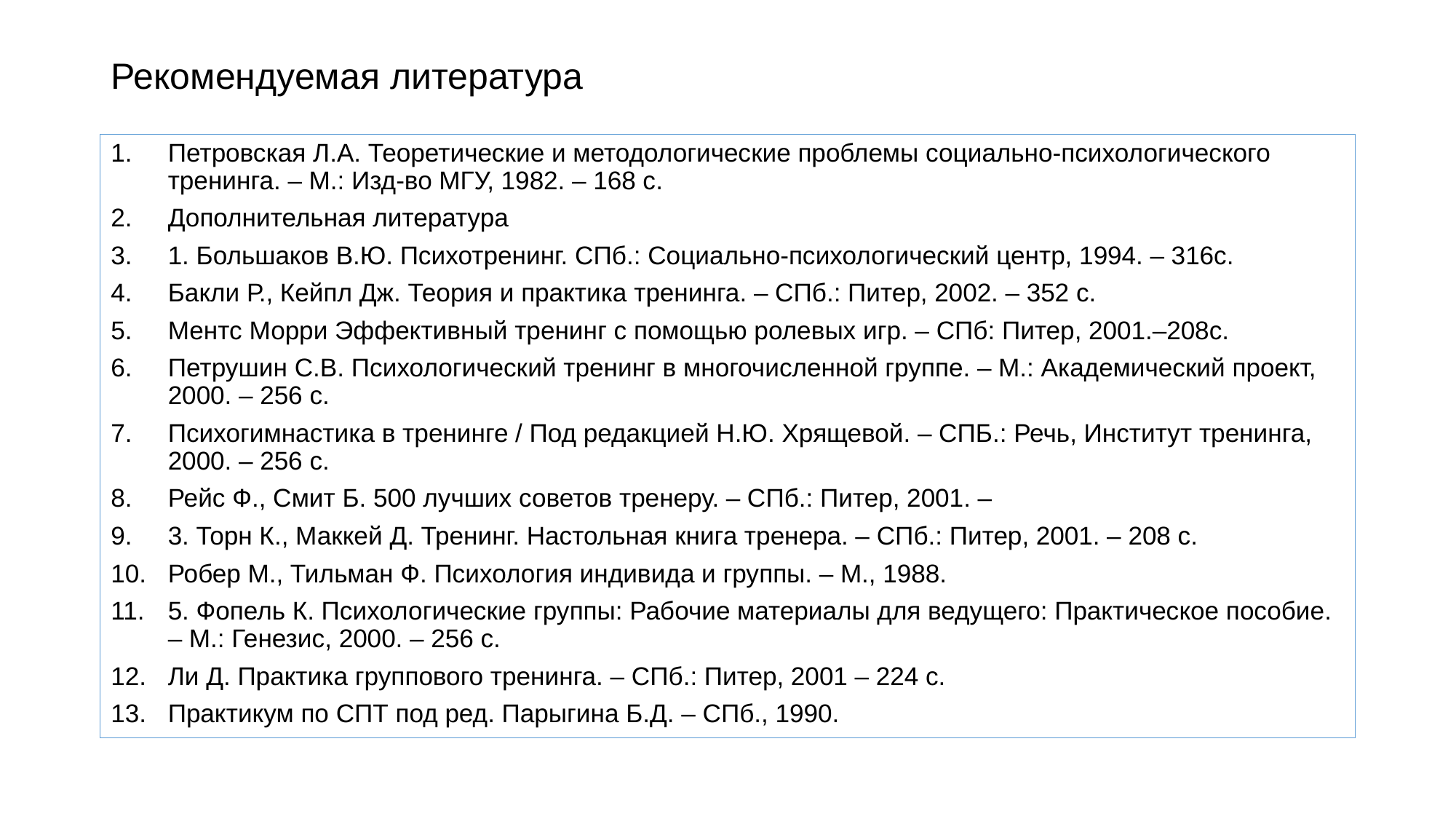

# Рекомендуемая литература
Петровская Л.А. Теоретические и методологические проблемы социально-психологического тренинга. – М.: Изд-во МГУ, 1982. – 168 с.
Дополнительная литература
1. Большаков В.Ю. Психотренинг. СПб.: Социально-психологический центр, 1994. – 316с.
Бакли Р., Кейпл Дж. Теория и практика тренинга. – СПб.: Питер, 2002. – 352 с.
Ментс Морри Эффективный тренинг с помощью ролевых игр. – СПб: Питер, 2001.–208с.
Петрушин С.В. Психологический тренинг в многочисленной группе. – М.: Академический проект, 2000. – 256 с.
Психогимнастика в тренинге / Под редакцией Н.Ю. Хрящевой. – СПБ.: Речь, Институт тренинга, 2000. – 256 с.
Рейс Ф., Смит Б. 500 лучших советов тренеру. – СПб.: Питер, 2001. –
3. Торн К., Маккей Д. Тренинг. Настольная книга тренера. – СПб.: Питер, 2001. – 208 с.
Робер М., Тильман Ф. Психология индивида и группы. – М., 1988.
5. Фопель К. Психологические группы: Рабочие материалы для ведущего: Практическое пособие. – М.: Генезис, 2000. – 256 с.
Ли Д. Практика группового тренинга. – СПб.: Питер, 2001 – 224 с.
Практикум по СПТ под ред. Парыгина Б.Д. – СПб., 1990.